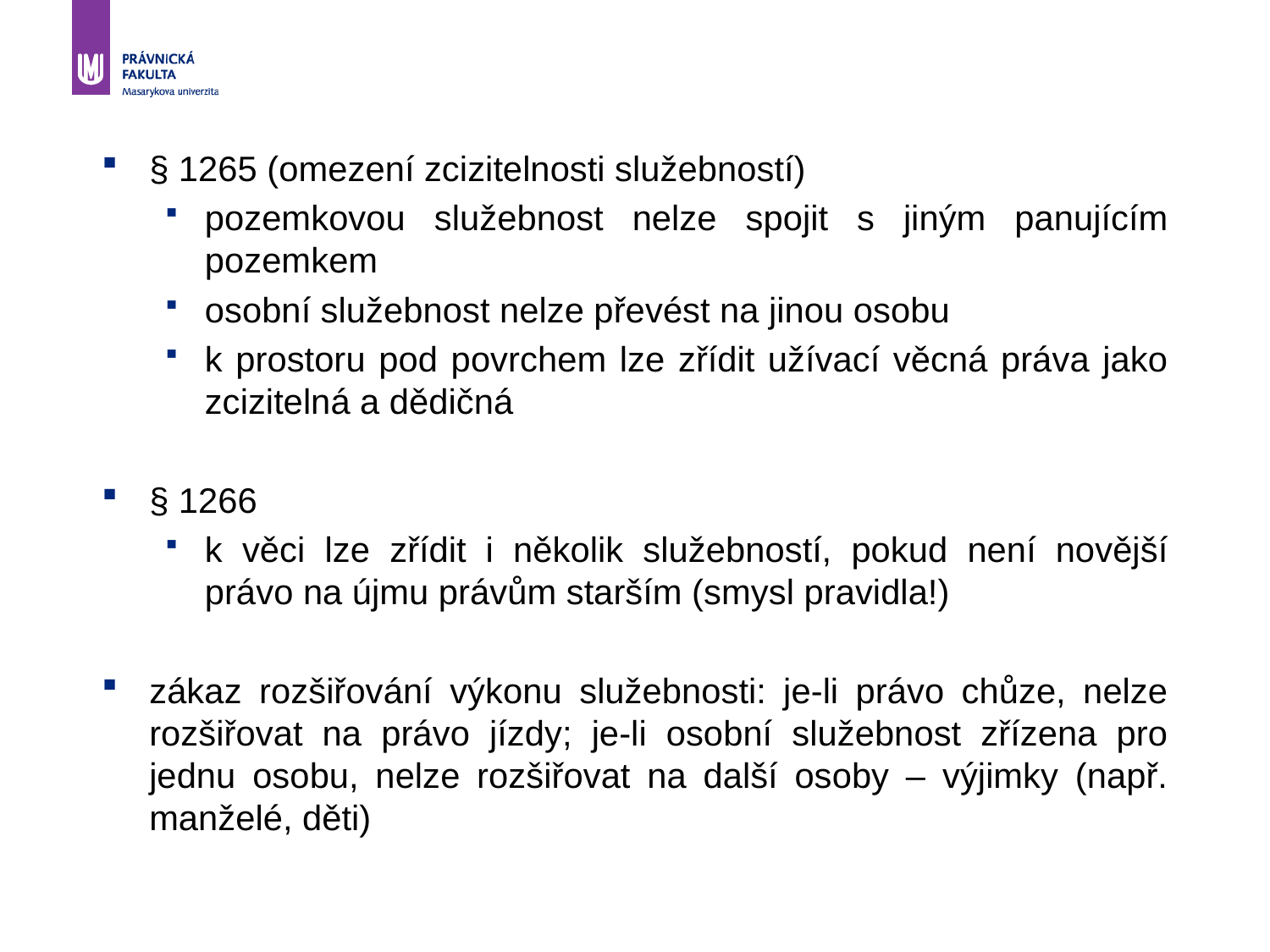

§ 1265 (omezení zcizitelnosti služebností)
pozemkovou služebnost nelze spojit s jiným panujícím pozemkem
osobní služebnost nelze převést na jinou osobu
k prostoru pod povrchem lze zřídit užívací věcná práva jako zcizitelná a dědičná

§ 1266
k věci lze zřídit i několik služebností, pokud není novější právo na újmu právům starším (smysl pravidla!)

zákaz rozšiřování výkonu služebnosti: je-li právo chůze, nelze rozšiřovat na právo jízdy; je-li osobní služebnost zřízena pro jednu osobu, nelze rozšiřovat na další osoby – výjimky (např. manželé, děti)